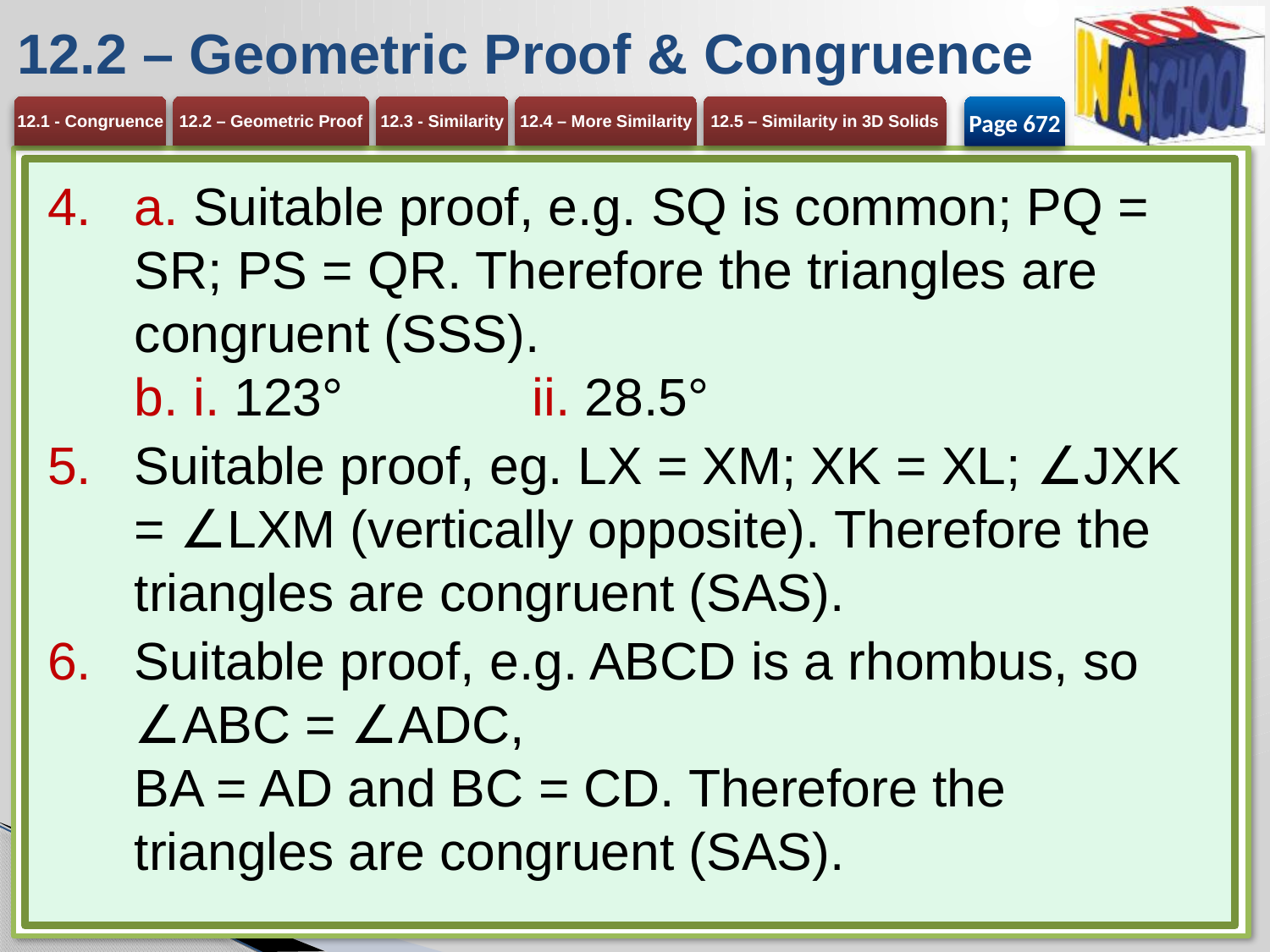

# 12.2 – Geometric Proof & Congruence
Page 672
a. Suitable proof, e.g. SQ is common; PQ = SR; PS = QR. Therefore the triangles are congruent (SSS).
b. i. 123° 	ii. 28.5°
Suitable proof, eg. LX = XM; XK = XL; ∠JXK = ∠LXM (vertically opposite). Therefore the triangles are congruent (SAS).
Suitable proof, e.g. ABCD is a rhombus, so ∠ABC = ∠ADC,
BA = AD and BC = CD. Therefore the triangles are congruent (SAS).